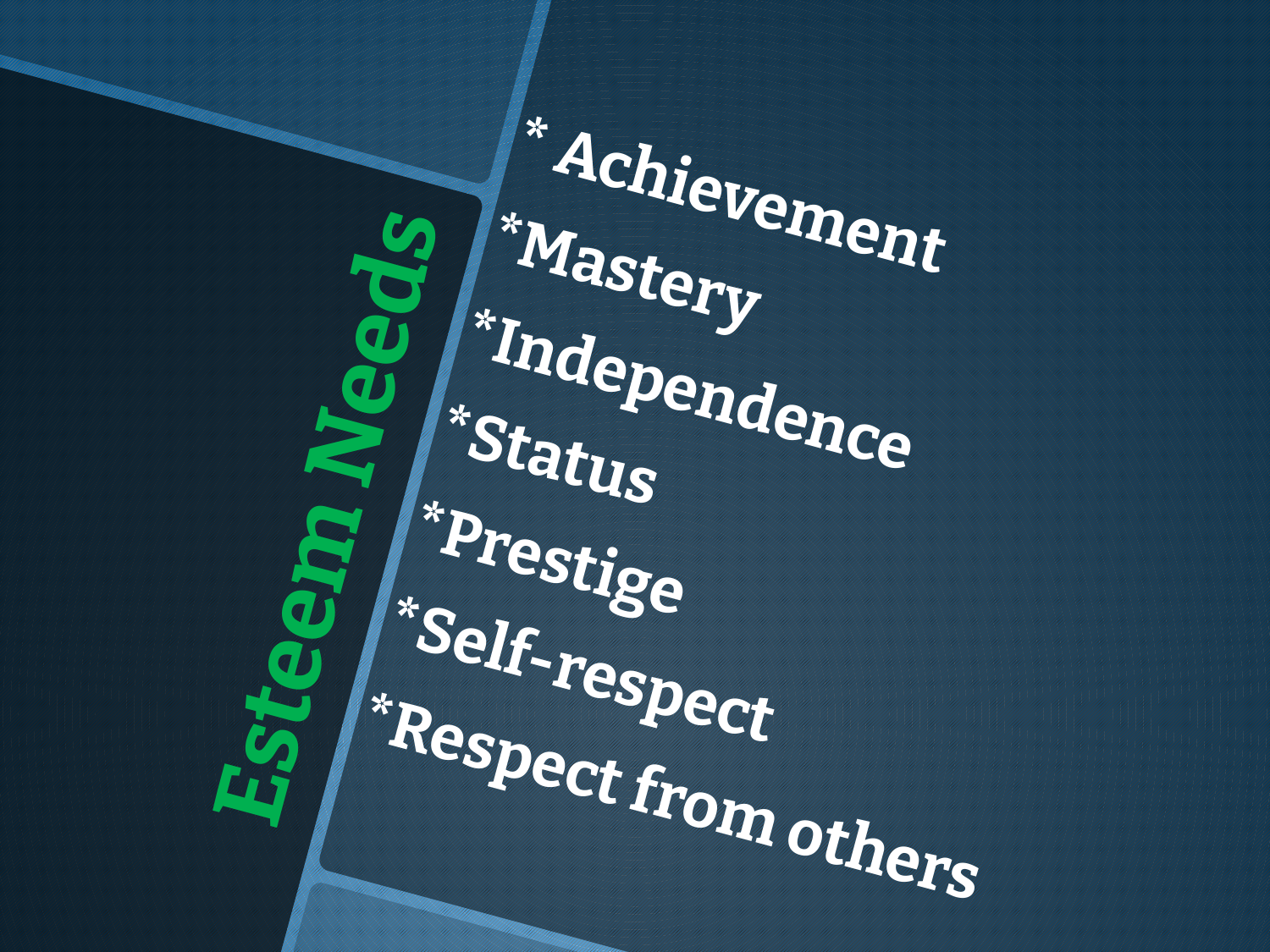

* Achievement
*Mastery
*Independence
*Status
*Prestige
*Self-respect
*Respect from others

# Esteem Needs